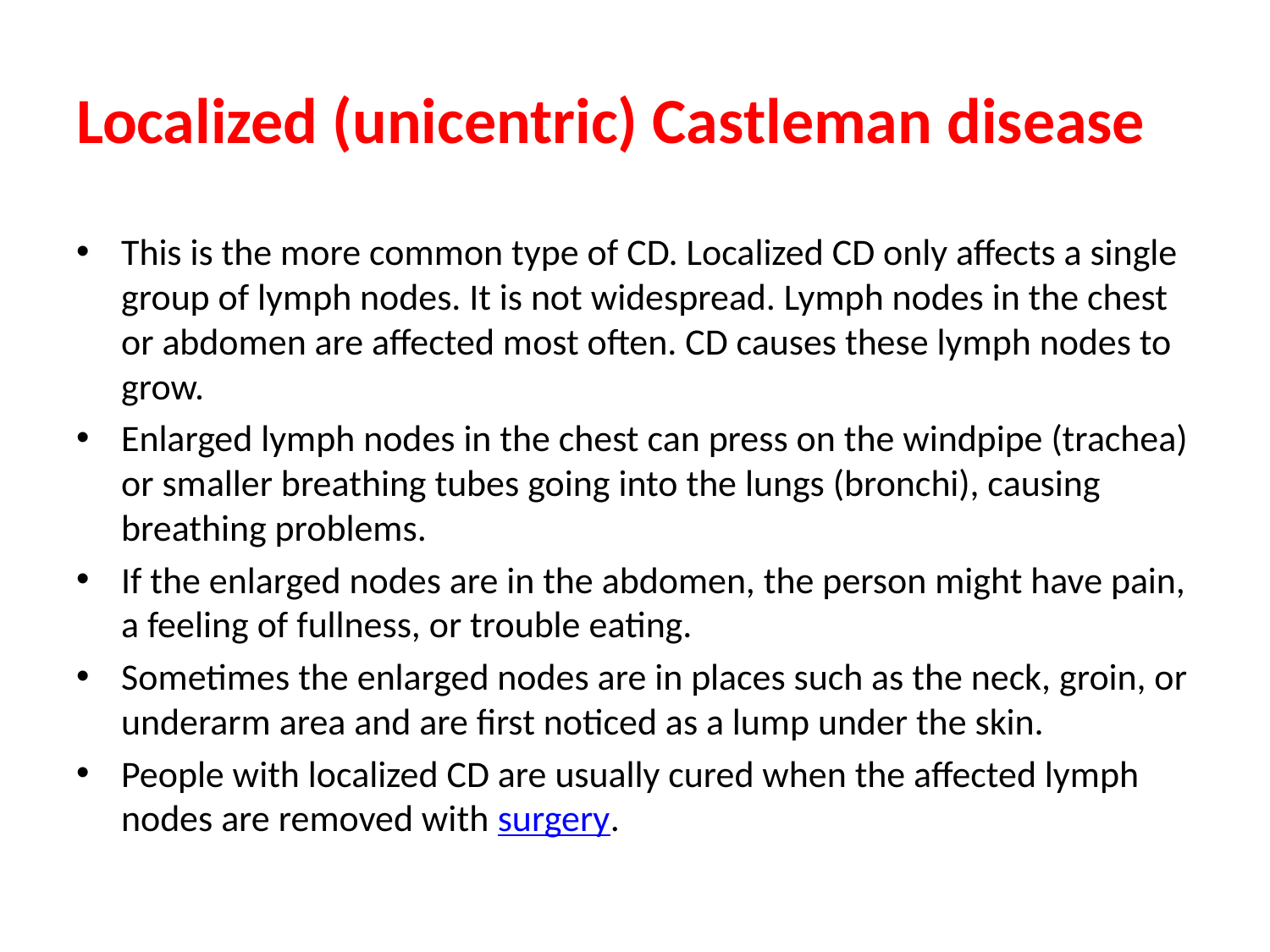

# Localized (unicentric) Castleman disease
This is the more common type of CD. Localized CD only affects a single group of lymph nodes. It is not widespread. Lymph nodes in the chest or abdomen are affected most often. CD causes these lymph nodes to grow.
Enlarged lymph nodes in the chest can press on the windpipe (trachea) or smaller breathing tubes going into the lungs (bronchi), causing breathing problems.
If the enlarged nodes are in the abdomen, the person might have pain, a feeling of fullness, or trouble eating.
Sometimes the enlarged nodes are in places such as the neck, groin, or underarm area and are first noticed as a lump under the skin.
People with localized CD are usually cured when the affected lymph nodes are removed with surgery.